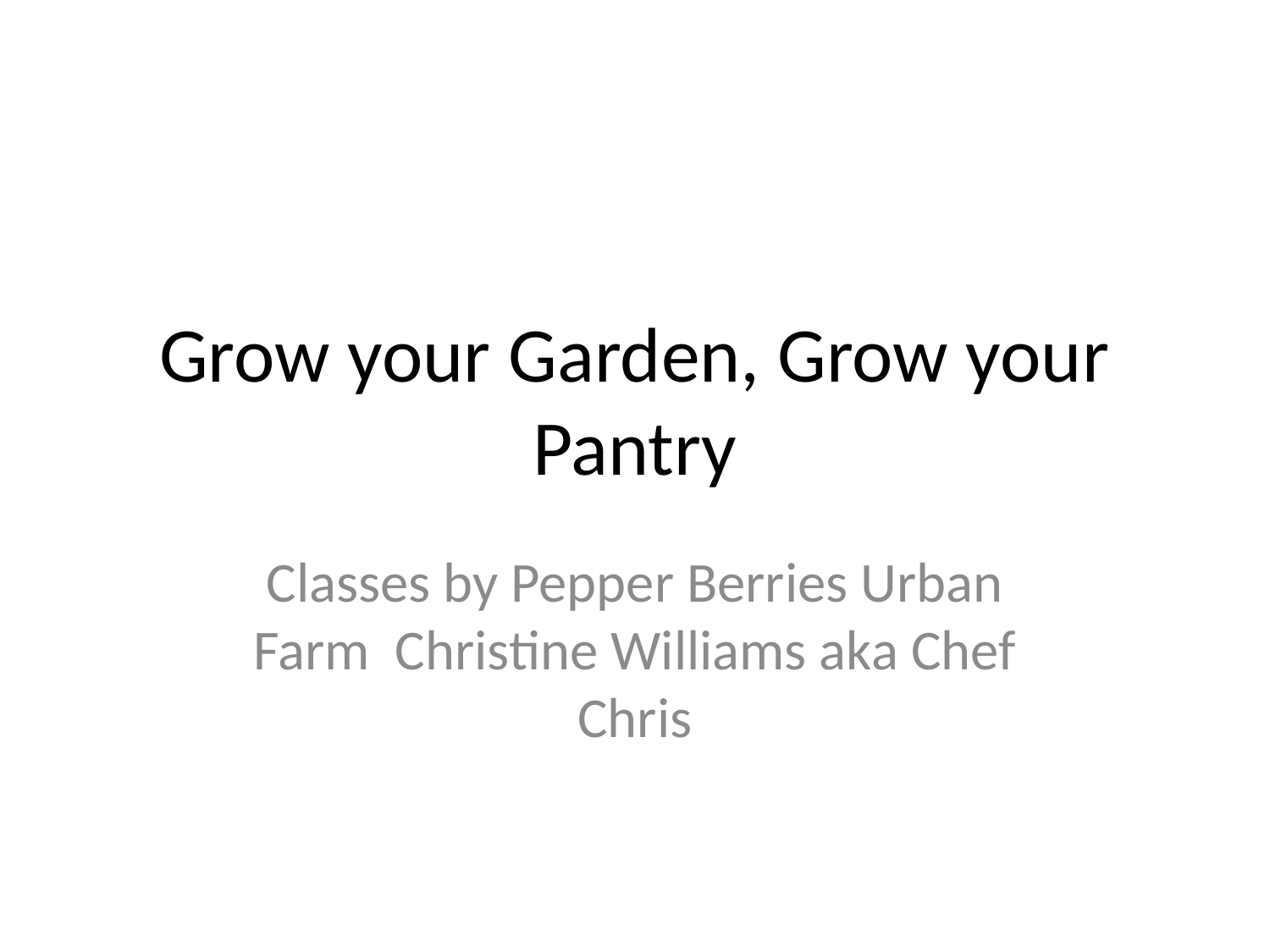

# Grow your Garden, Grow your Pantry
Classes by Pepper Berries Urban Farm  Christine Williams aka Chef Chris